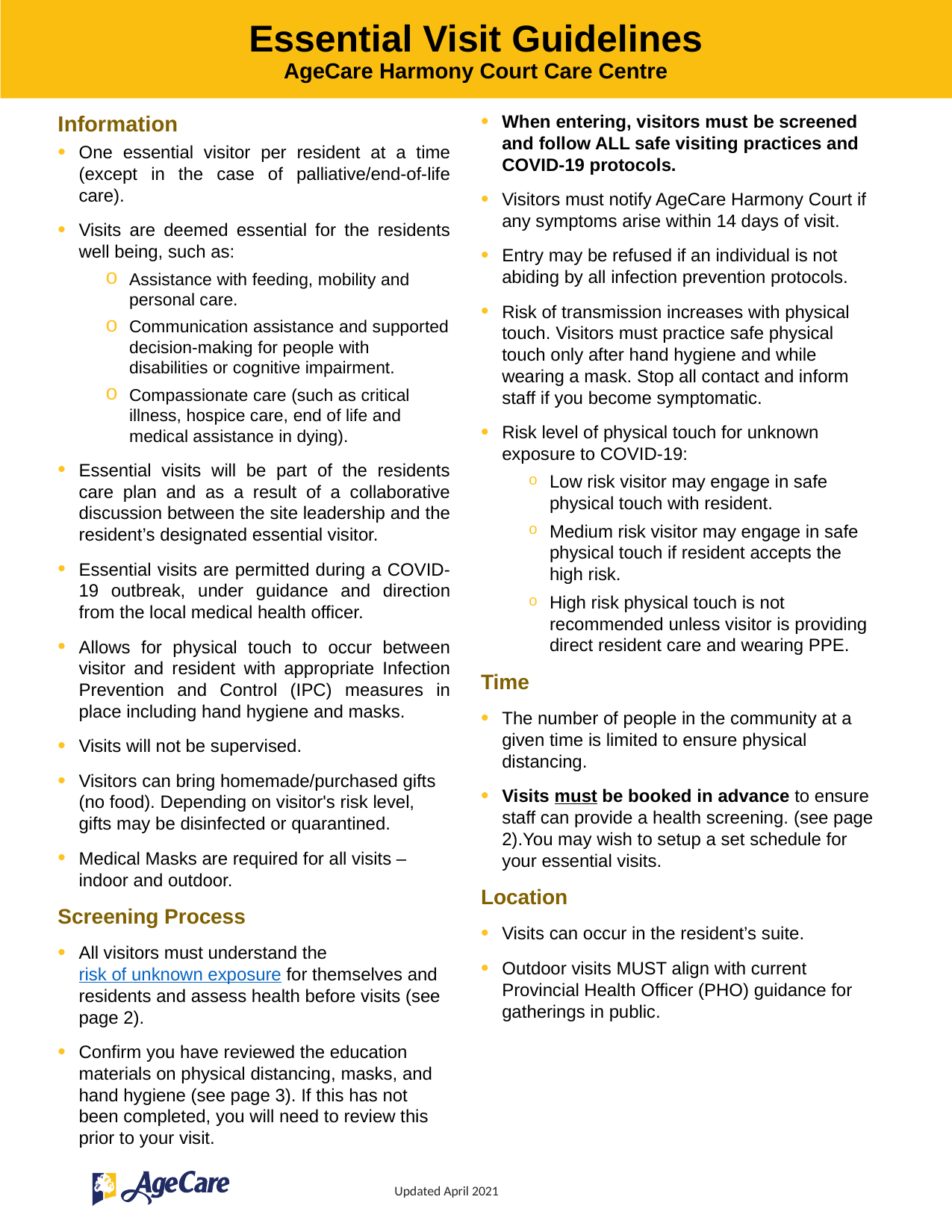

Essential Visit Guidelines
AgeCare Harmony Court Care Centre

Information
One essential visitor per resident at a time (except in the case of palliative/end-of-life care).
Visits are deemed essential for the residents well being, such as:
Assistance with feeding, mobility and personal care.
Communication assistance and supported decision-making for people with disabilities or cognitive impairment.
Compassionate care (such as critical illness, hospice care, end of life and medical assistance in dying).
Essential visits will be part of the residents care plan and as a result of a collaborative discussion between the site leadership and the resident’s designated essential visitor.
Essential visits are permitted during a COVID-19 outbreak, under guidance and direction from the local medical health officer.
Allows for physical touch to occur between visitor and resident with appropriate Infection Prevention and Control (IPC) measures in place including hand hygiene and masks.
Visits will not be supervised.
Visitors can bring homemade/purchased gifts (no food). Depending on visitor's risk level, gifts may be disinfected or quarantined.
Medical Masks are required for all visits – indoor and outdoor.
Screening Process
All visitors must understand the risk of unknown exposure for themselves and residents and assess health before visits (see page 2).
Confirm you have reviewed the education materials on physical distancing, masks, and hand hygiene (see page 3). If this has not been completed, you will need to review this prior to your visit.
When entering, visitors must be screened and follow ALL safe visiting practices and COVID-19 protocols.
Visitors must notify AgeCare Harmony Court if any symptoms arise within 14 days of visit.
Entry may be refused if an individual is not abiding by all infection prevention protocols.
Risk of transmission increases with physical touch. Visitors must practice safe physical touch only after hand hygiene and while wearing a mask. Stop all contact and inform staff if you become symptomatic.
Risk level of physical touch for unknown exposure to COVID-19:
Low risk visitor may engage in safe physical touch with resident.
Medium risk visitor may engage in safe physical touch if resident accepts the high risk.
High risk physical touch is not recommended unless visitor is providing direct resident care and wearing PPE.
Time
The number of people in the community at a given time is limited to ensure physical distancing.
Visits must be booked in advance to ensure staff can provide a health screening. (see page 2).You may wish to setup a set schedule for your essential visits.
Location
Visits can occur in the resident’s suite.
Outdoor visits MUST align with current Provincial Health Officer (PHO) guidance for gatherings in public.